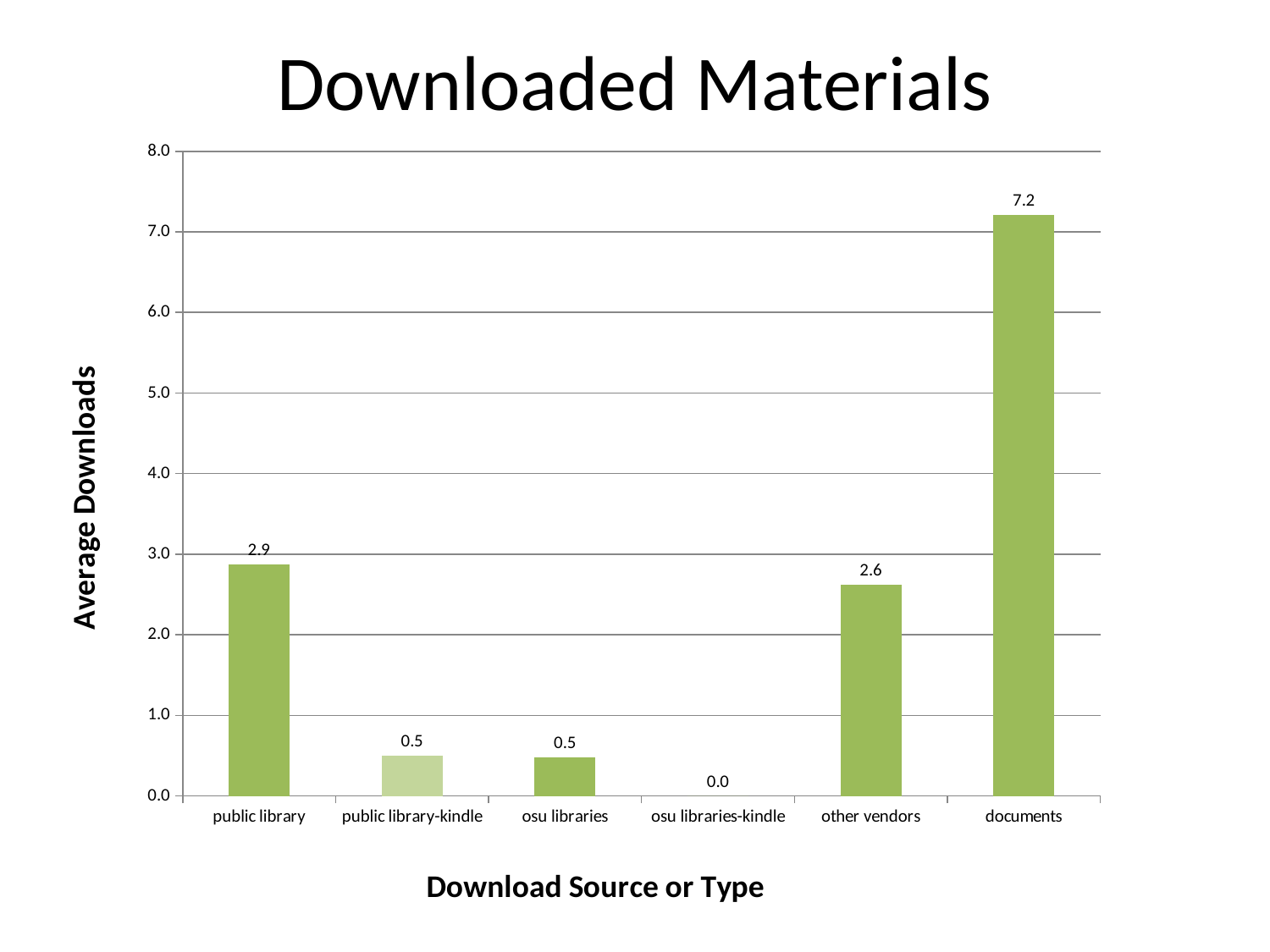

# Downloaded Materials

### Chart

| Category |  |
|---|---|
| public library | 2.869565217391304 |
| public library-kindle | 0.5 |
| osu libraries | 0.47826086956521785 |
| osu libraries-kindle | 0.0 |
| other vendors | 2.6206896551724173 |
| documents | 7.206896551724142 |